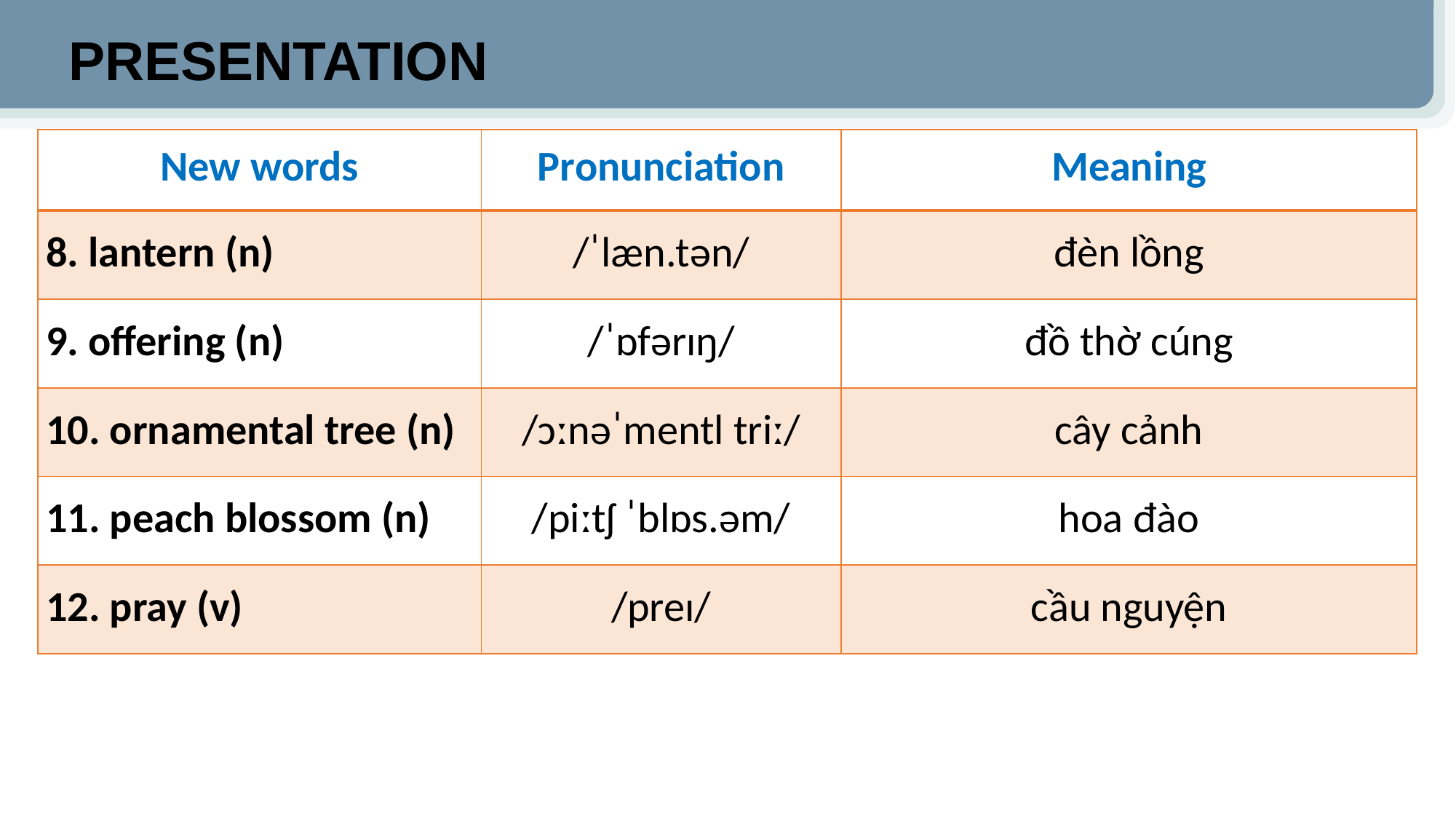

PRESENTATION
| New words | Pronunciation | Meaning |
| --- | --- | --- |
| 8. lantern (n) | /ˈlæn.tən/ | đèn lồng |
| 9. offering (n) | /ˈɒfərɪŋ/ | đồ thờ cúng |
| 10. ornamental tree (n) | /ɔːnəˈmentl triː/ | cây cảnh |
| 11. peach blossom (n) | /piːtʃ ˈblɒs.əm/ | hoa đào |
| 12. pray (v) | /preɪ/ | cầu nguyện |